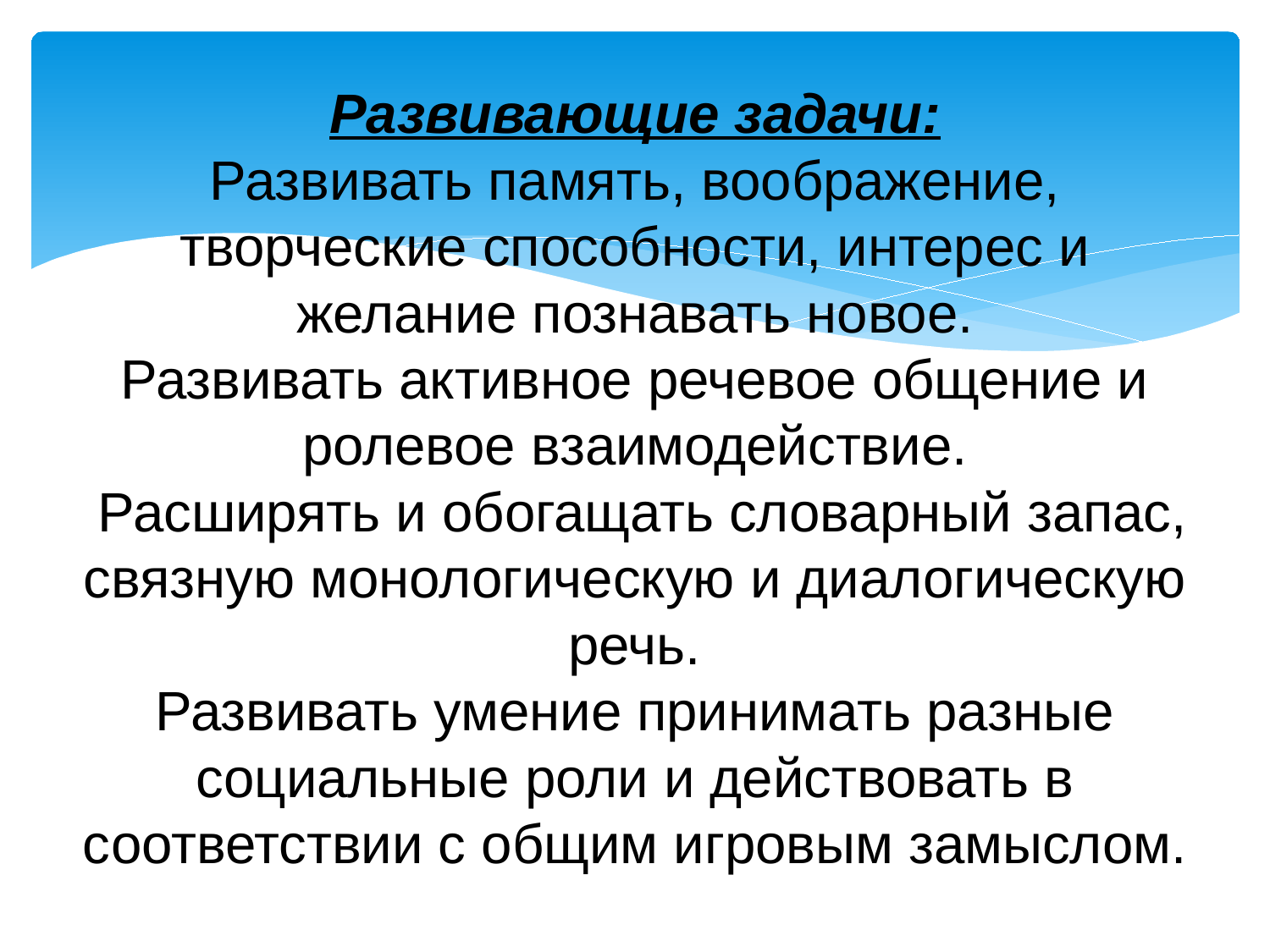

# Развивающие задачи: Развивать память, воображение, творческие способности, интерес и желание познавать новое. Развивать активное речевое общение и ролевое взаимодействие. Расширять и обогащать словарный запас, связную монологическую и диалогическую речь. Развивать умение принимать разные социальные роли и действовать в соответствии с общим игровым замыслом.